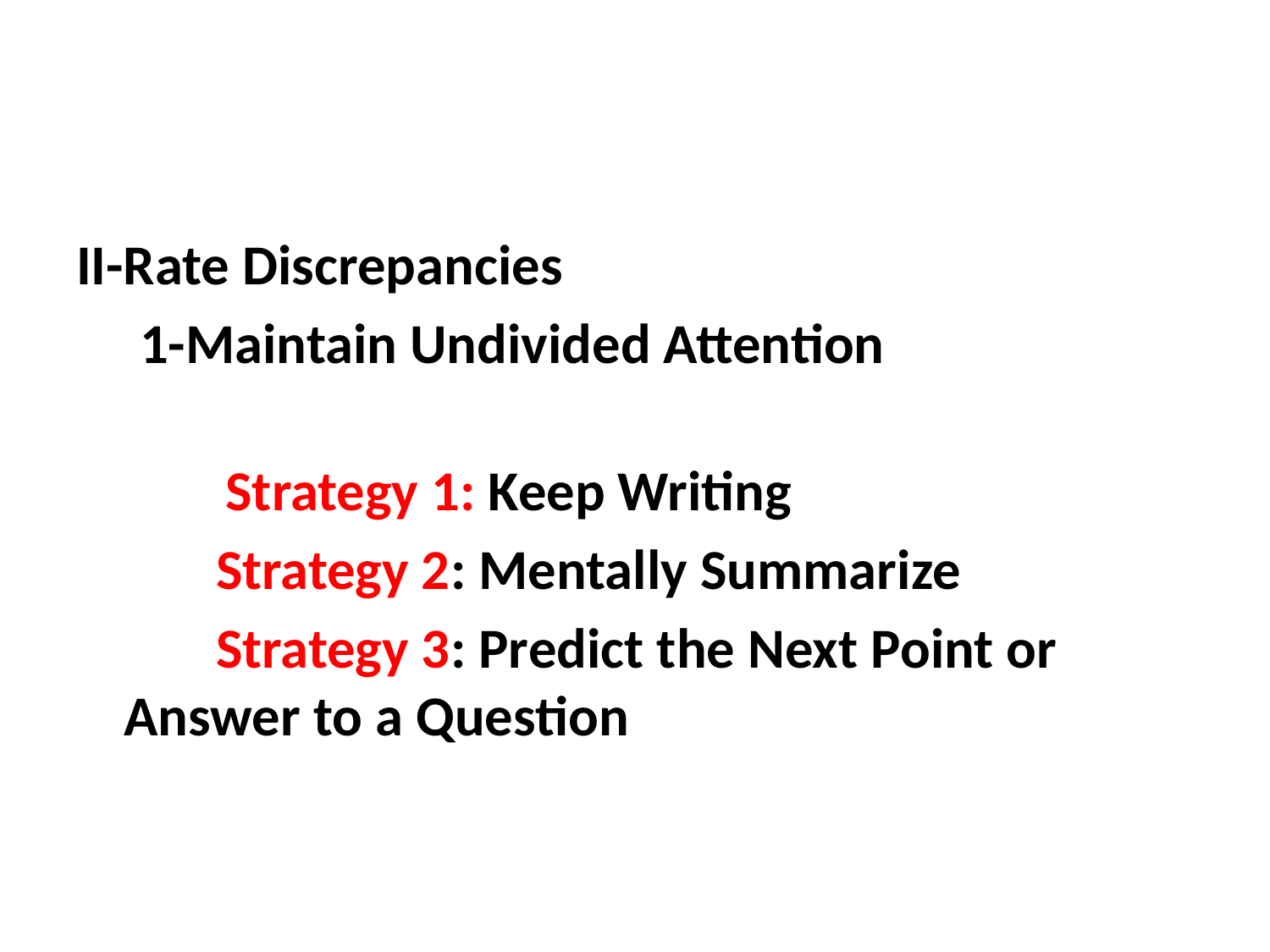

#
II-Rate Discrepancies
     1-Maintain Undivided Attention
        Strategy 1: Keep Writing
           Strategy 2: Mentally Summarize
           Strategy 3: Predict the Next Point or           Answer to a Question